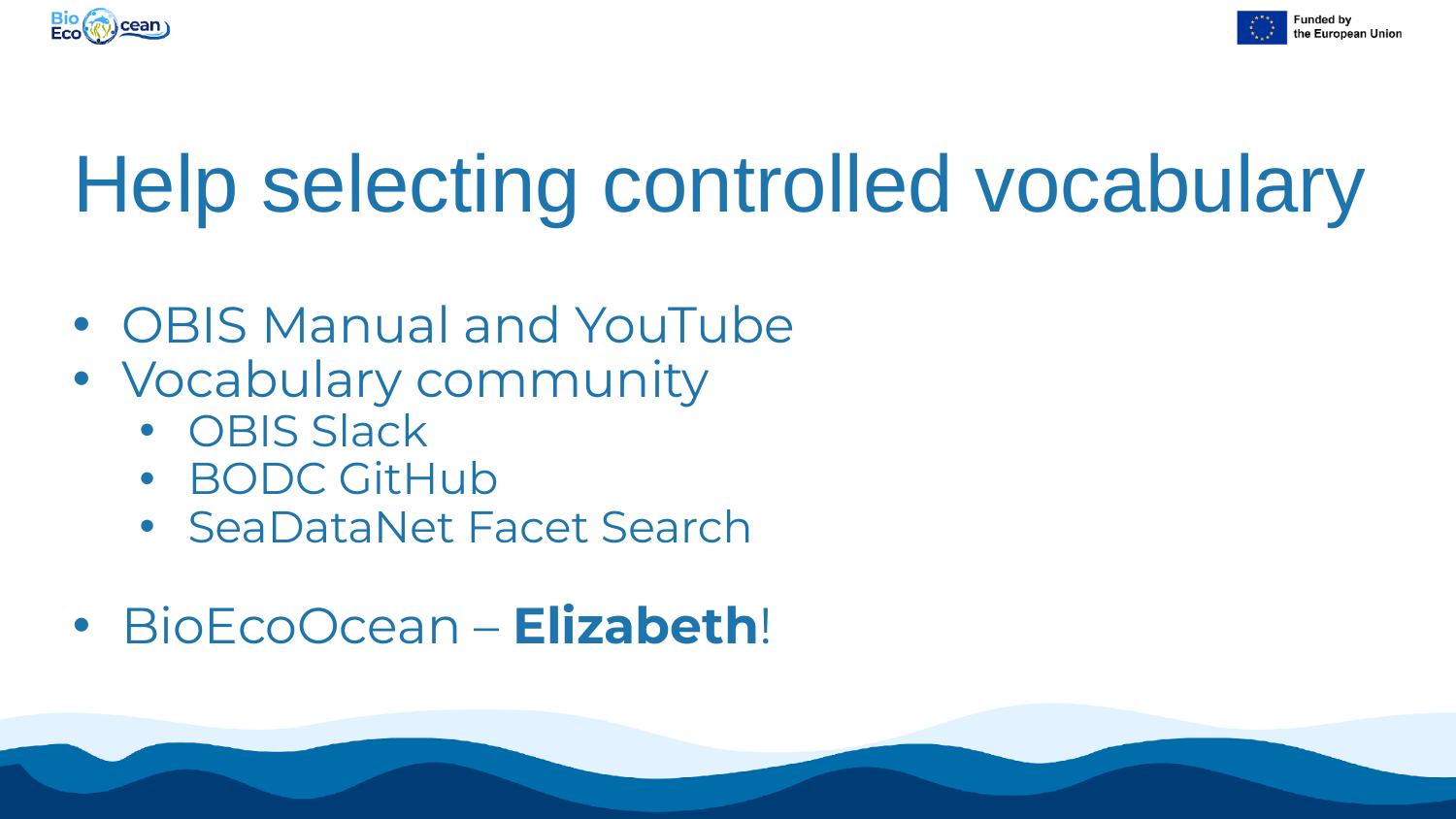

# Help selecting controlled vocabulary
OBIS Manual and YouTube
Vocabulary community
OBIS Slack
BODC GitHub
SeaDataNet Facet Search
BioEcoOcean – Elizabeth!